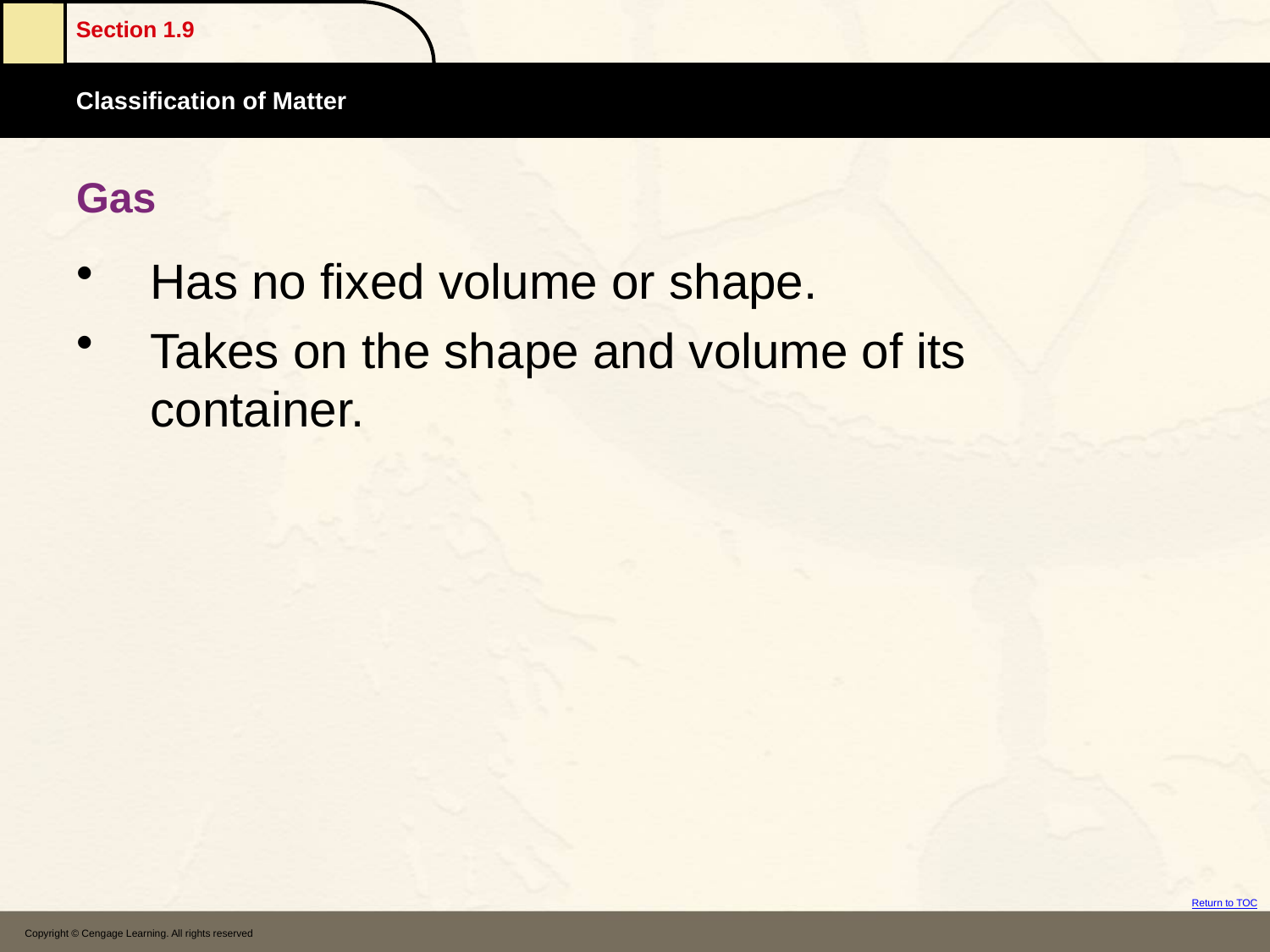

# Gas
Has no fixed volume or shape.
Takes on the shape and volume of its container.
Copyright © Cengage Learning. All rights reserved